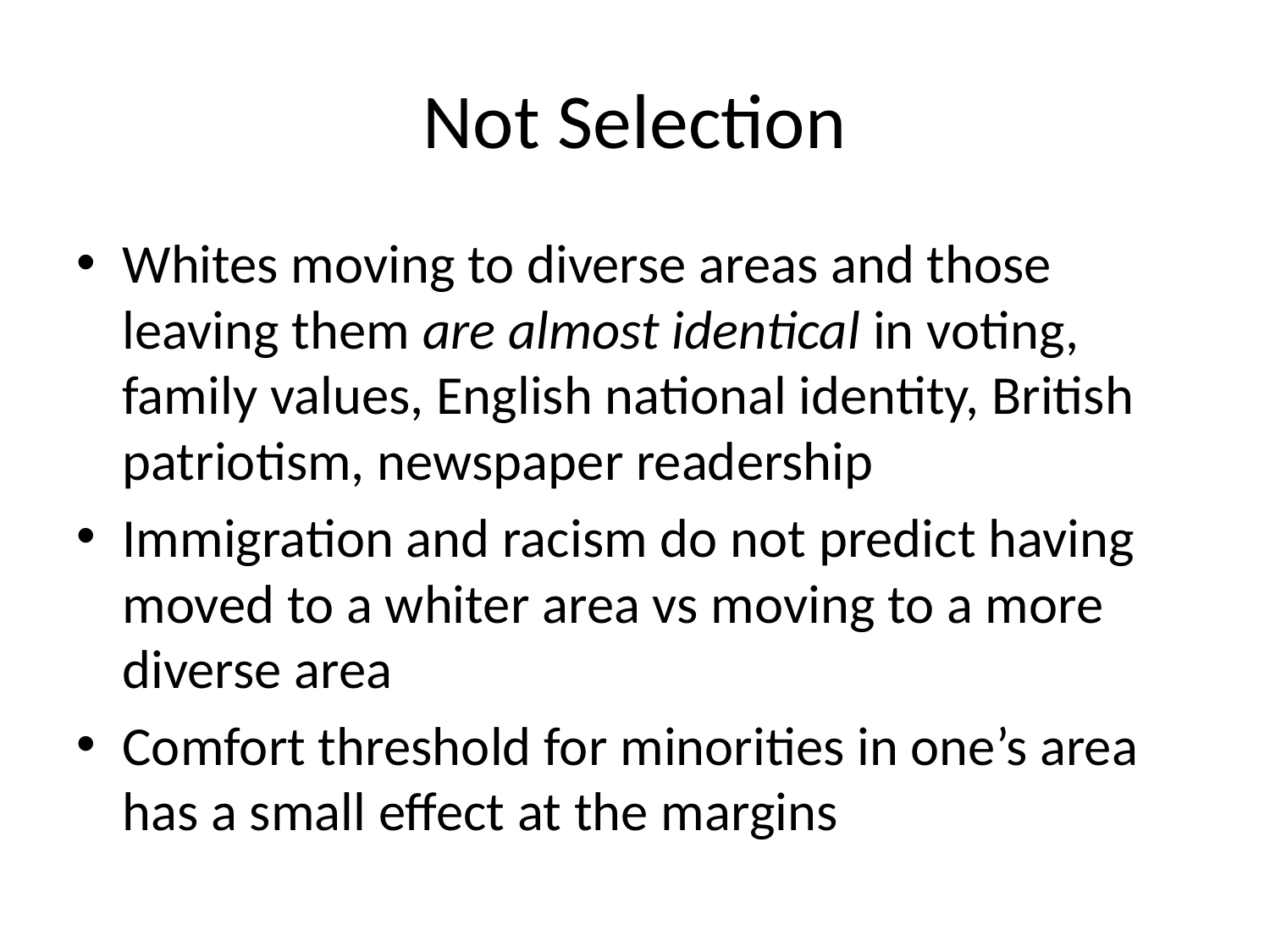

# Not Selection
Whites moving to diverse areas and those leaving them are almost identical in voting, family values, English national identity, British patriotism, newspaper readership
Immigration and racism do not predict having moved to a whiter area vs moving to a more diverse area
Comfort threshold for minorities in one’s area has a small effect at the margins